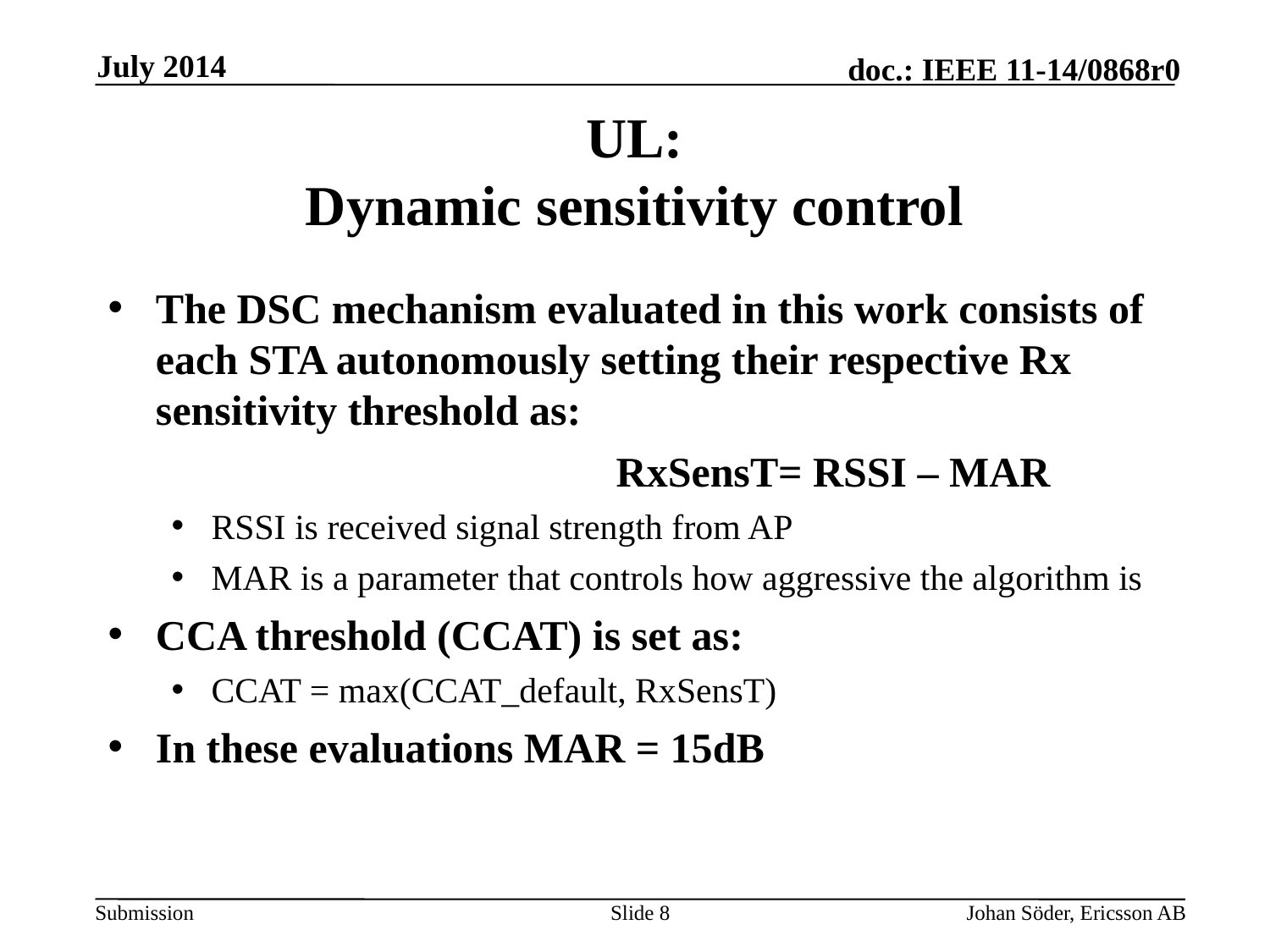

July 2014
# UL: Dynamic sensitivity control
The DSC mechanism evaluated in this work consists of each STA autonomously setting their respective Rx sensitivity threshold as:
				RxSensT= RSSI – MAR
RSSI is received signal strength from AP
MAR is a parameter that controls how aggressive the algorithm is
CCA threshold (CCAT) is set as:
CCAT = max(CCAT_default, RxSensT)
In these evaluations MAR = 15dB

Slide 8
Johan Söder, Ericsson AB